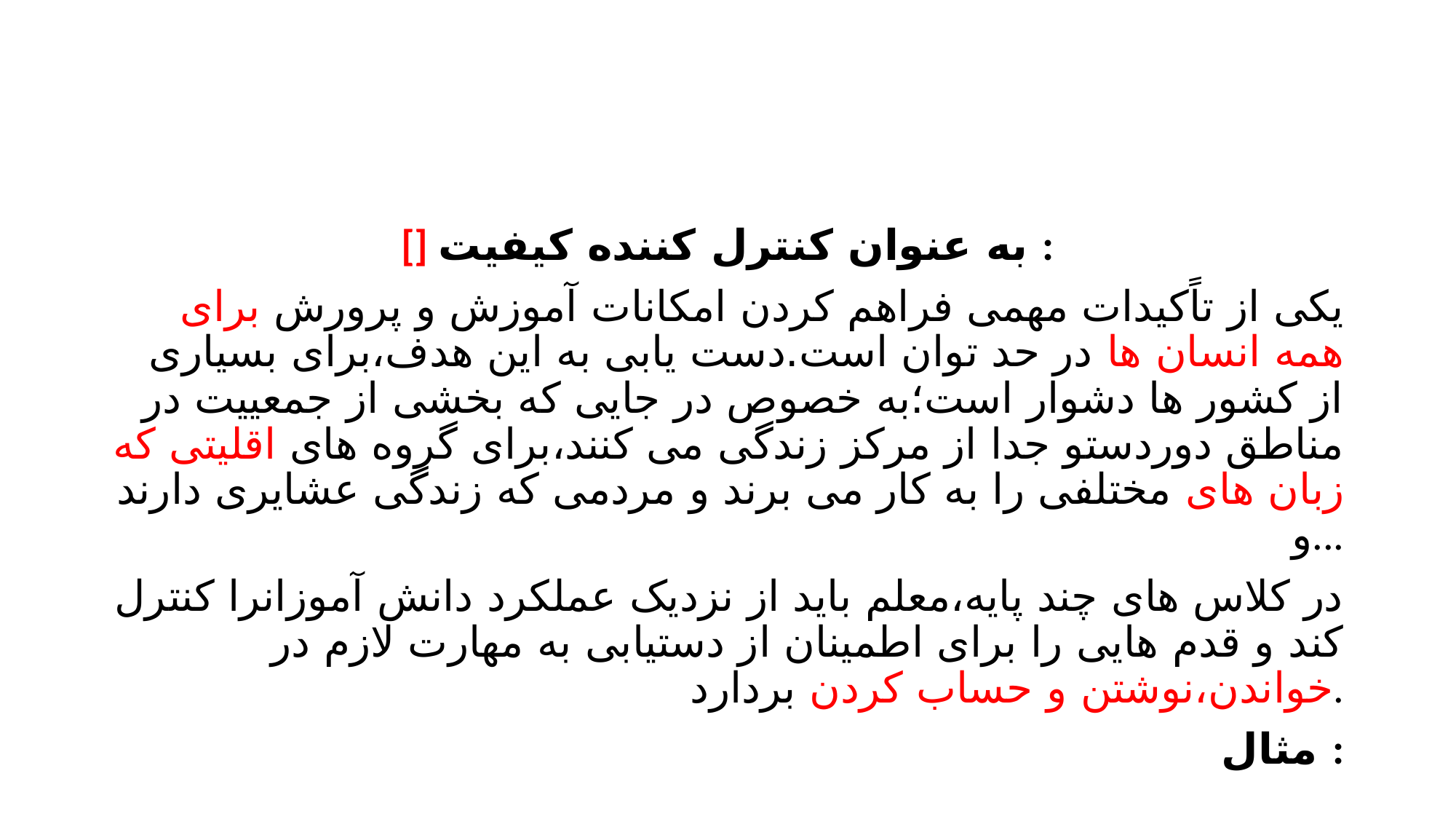

[] به عنوان کنترل کننده کیفیت :
یکی از تاًکیدات مهمی فراهم کردن امکانات آموزش و پرورش برای همه انسان ها در حد توان است.دست یابی به این هدف،برای بسیاری از کشور ها دشوار است؛به خصوص در جایی که بخشی از جمعییت در مناطق دوردستو جدا از مرکز زندگی می کنند،برای گروه های اقلیتی که زبان های مختلفی را به کار می برند و مردمی که زندگی عشایری دارند و...
در کلاس های چند پایه،معلم باید از نزدیک عملکرد دانش آموزانرا کنترل کند و قدم هایی را برای اطمینان از دستیابی به مهارت لازم در خواندن،نوشتن و حساب کردن بردارد.
              مثال :